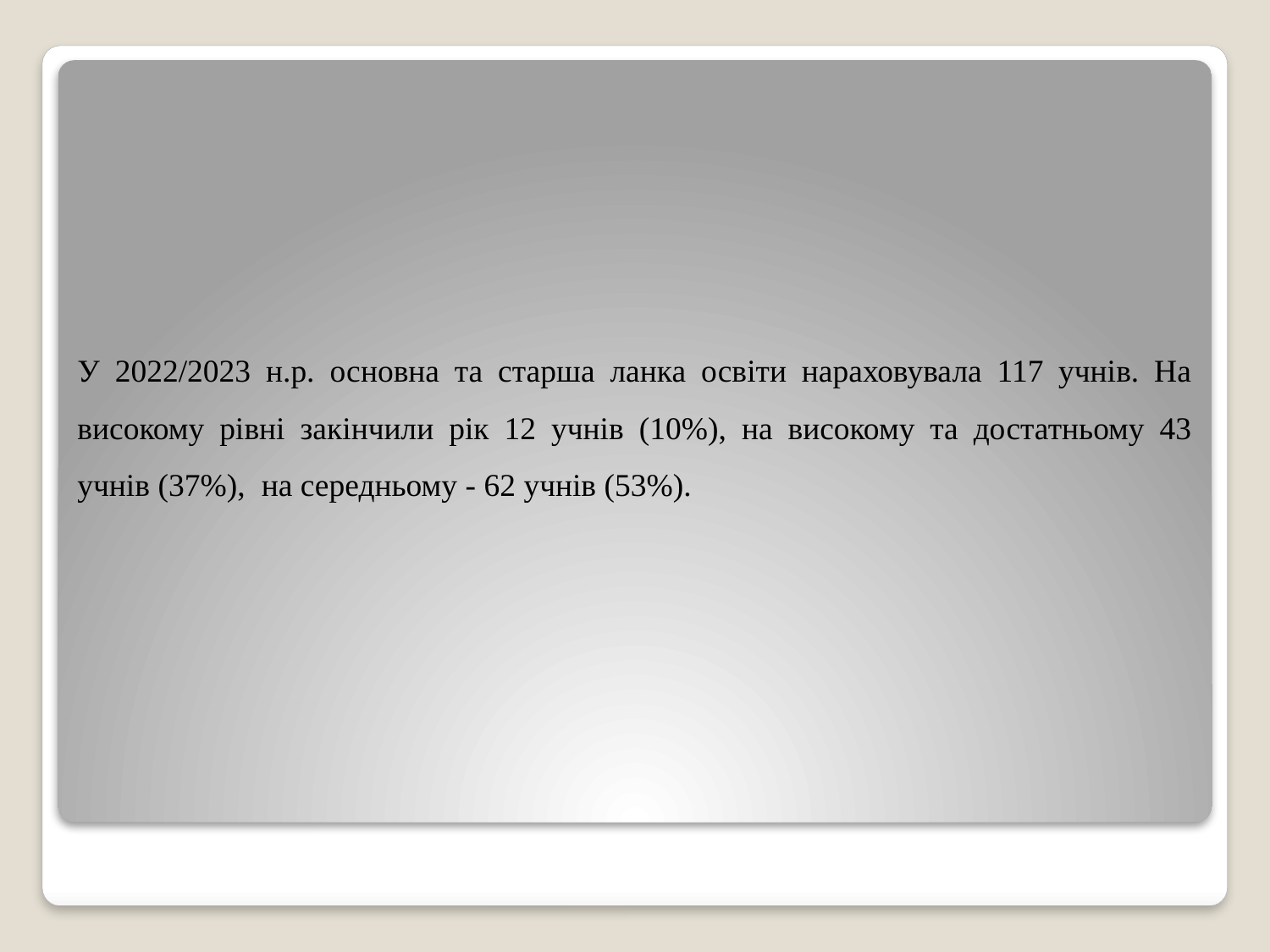

У 2022/2023 н.р. основна та старша ланка освіти нараховувала 117 учнів. На високому рівні закінчили рік 12 учнів (10%), на високому та достатньому 43 учнів (37%),  на середньому - 62 учнів (53%).
#